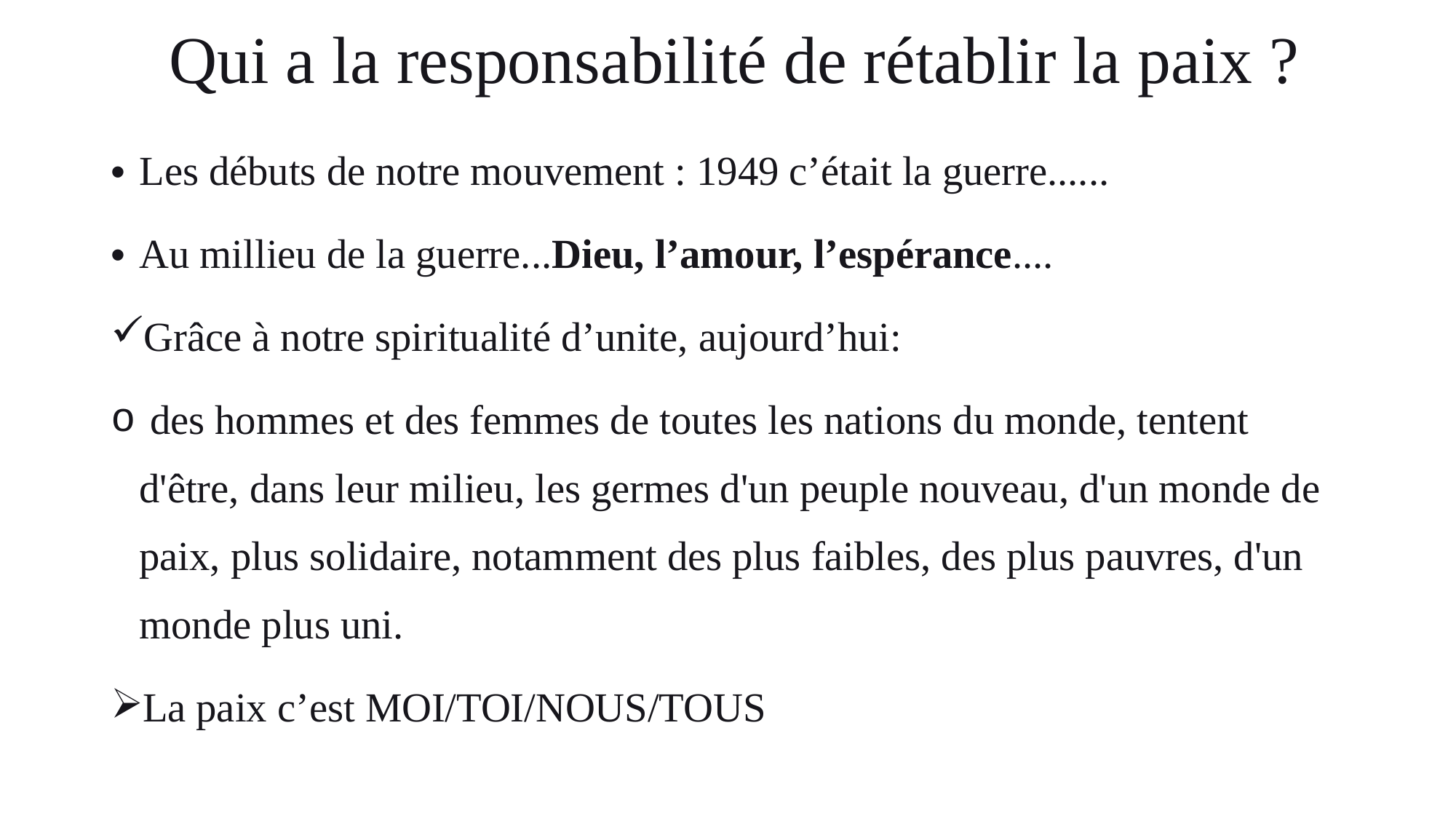

# Qui a la responsabilité de rétablir la paix ?
Les débuts de notre mouvement : 1949 c’était la guerre......
Au millieu de la guerre...Dieu, l’amour, l’espérance....
Grâce à notre spiritualité d’unite, aujourd’hui:
 des hommes et des femmes de toutes les nations du monde, tentent d'être, dans leur milieu, les germes d'un peuple nouveau, d'un monde de paix, plus solidaire, notamment des plus faibles, des plus pauvres, d'un monde plus uni.
La paix c’est MOI/TOI/NOUS/TOUS